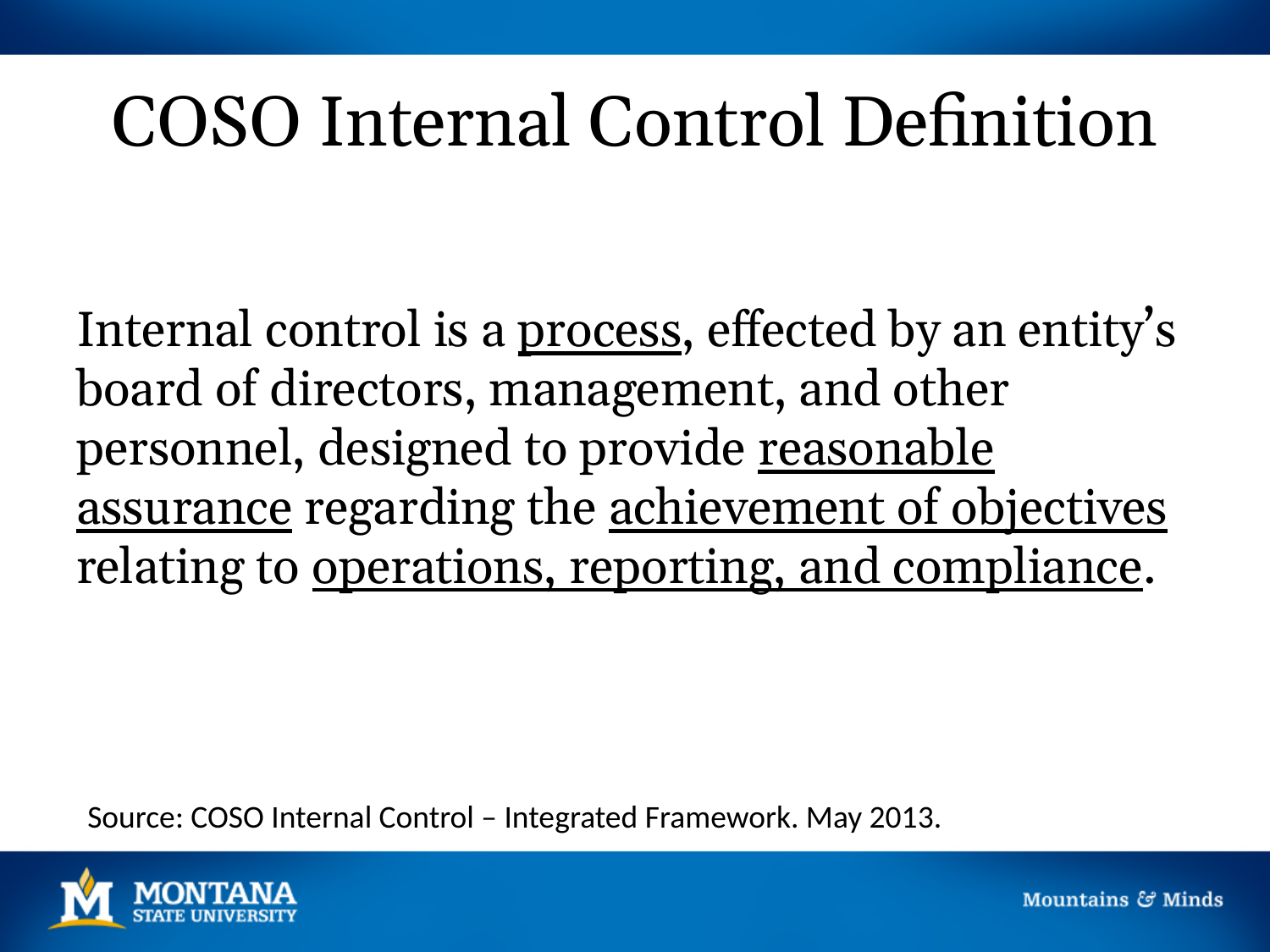

# COSO Internal Control Definition

Internal control is a process, effected by an entity’s board of directors, management, and other personnel, designed to provide reasonable assurance regarding the achievement of objectives relating to operations, reporting, and compliance.
Source: COSO Internal Control – Integrated Framework. May 2013.